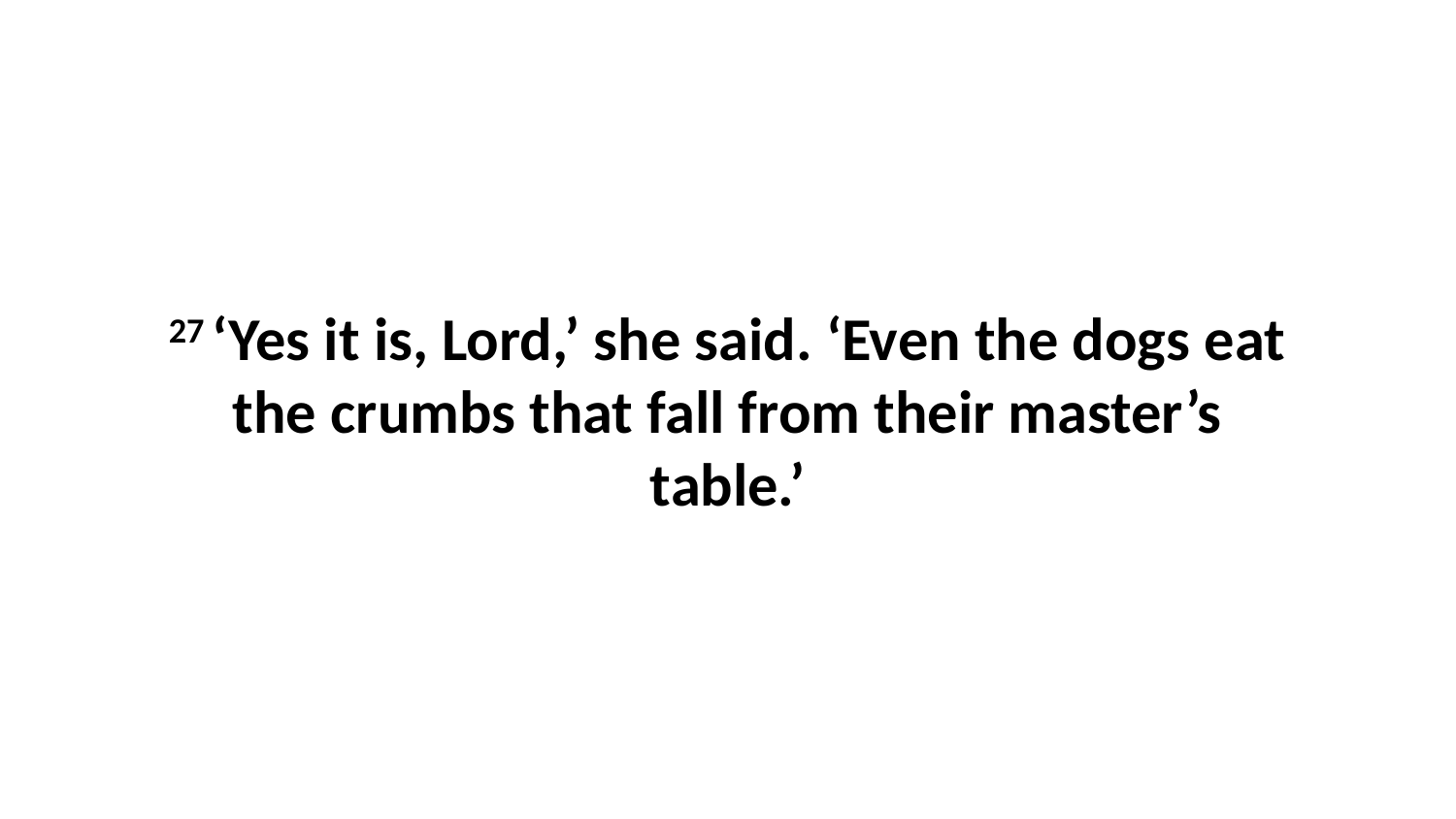

27 ‘Yes it is, Lord,’ she said. ‘Even the dogs eat the crumbs that fall from their master’s table.’